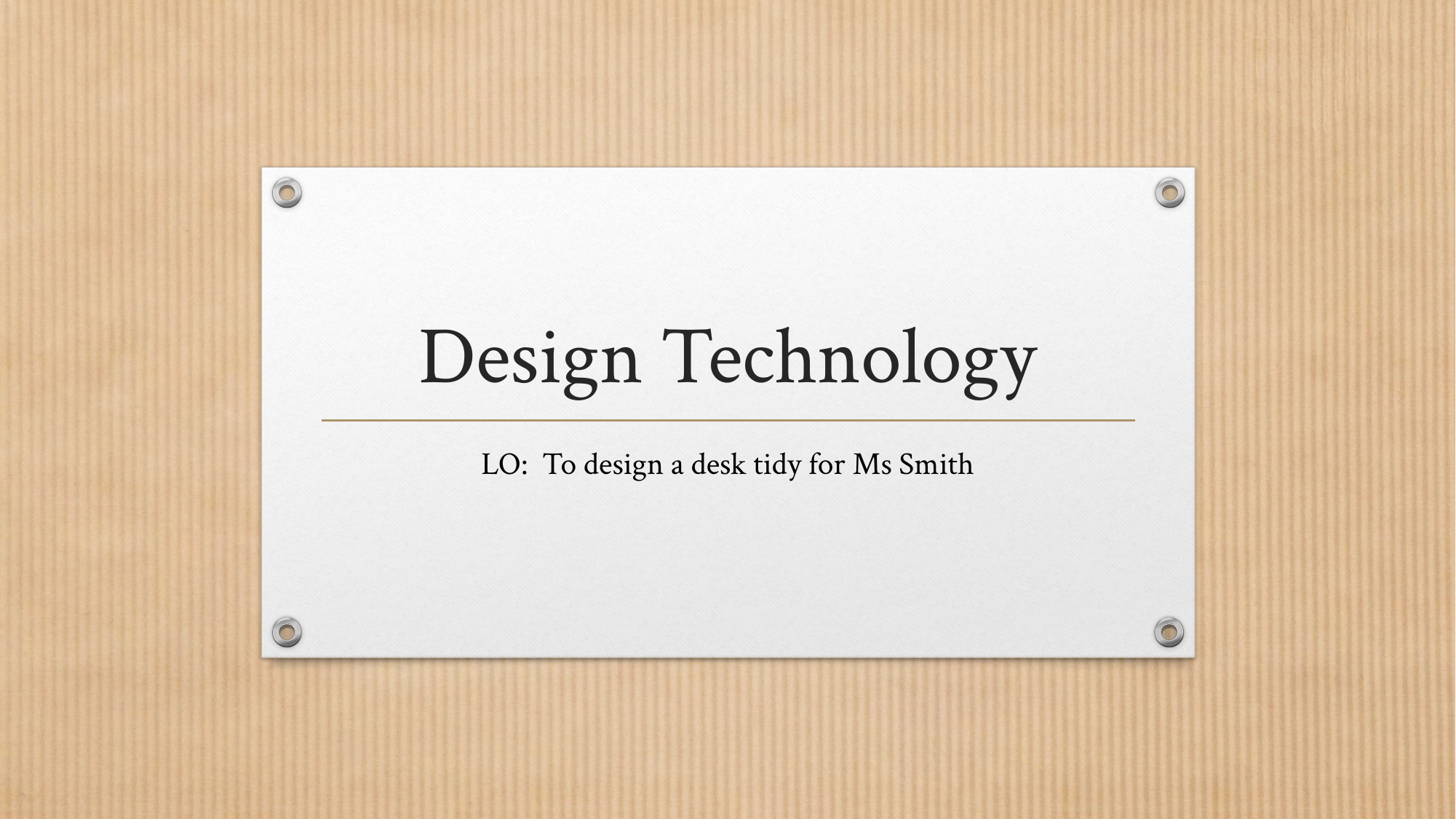

# Design Technology
LO:  To design a desk tidy for Ms Smith